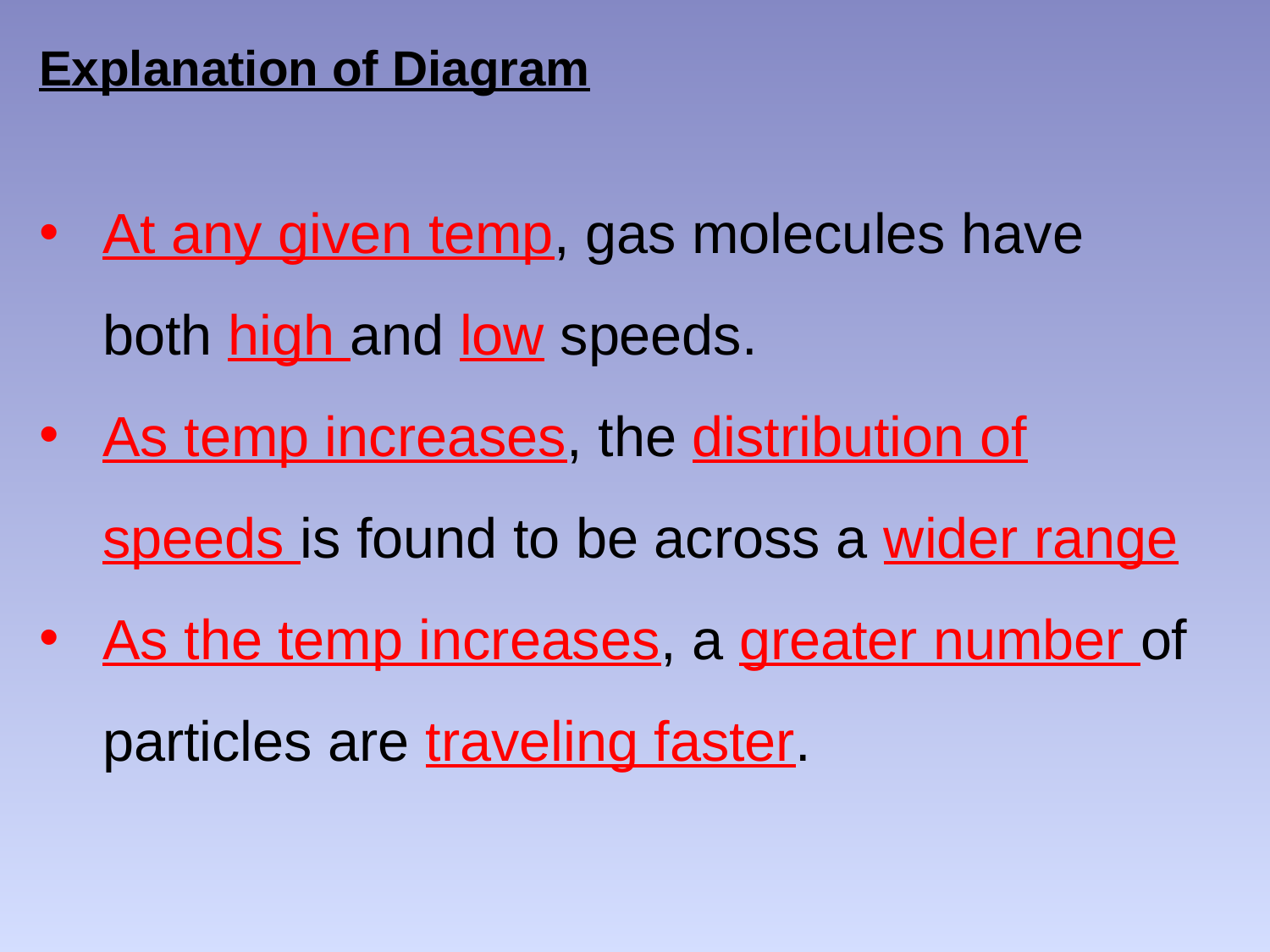

Explanation of Diagram

At any given temp, gas molecules have both high and low speeds.
As temp increases, the distribution of speeds is found to be across a wider range
As the temp increases, a greater number of particles are traveling faster.